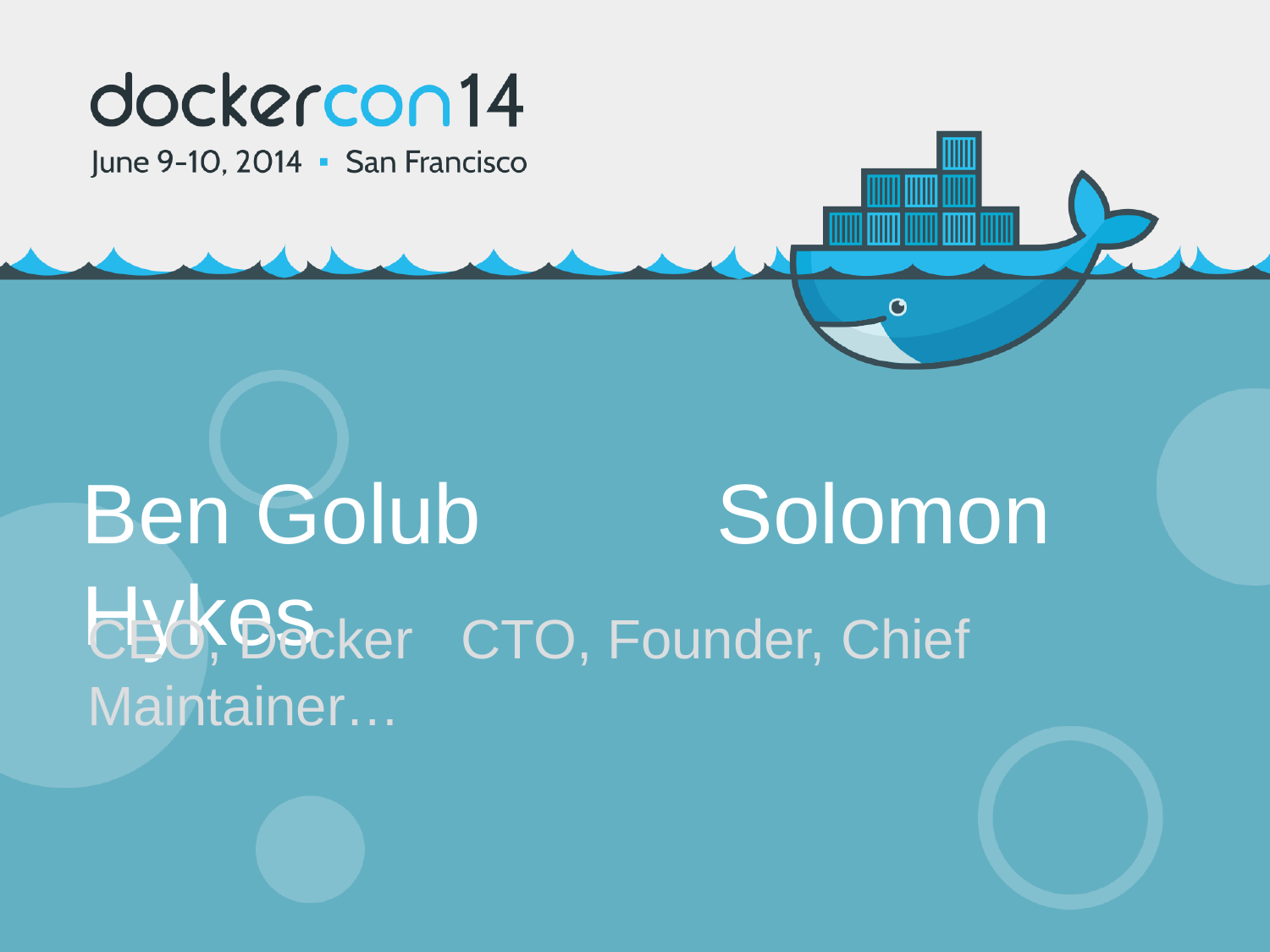

Ben Golub		Solomon Hykes
CEO, Docker			CTO, Founder, Chief 									Maintainer…